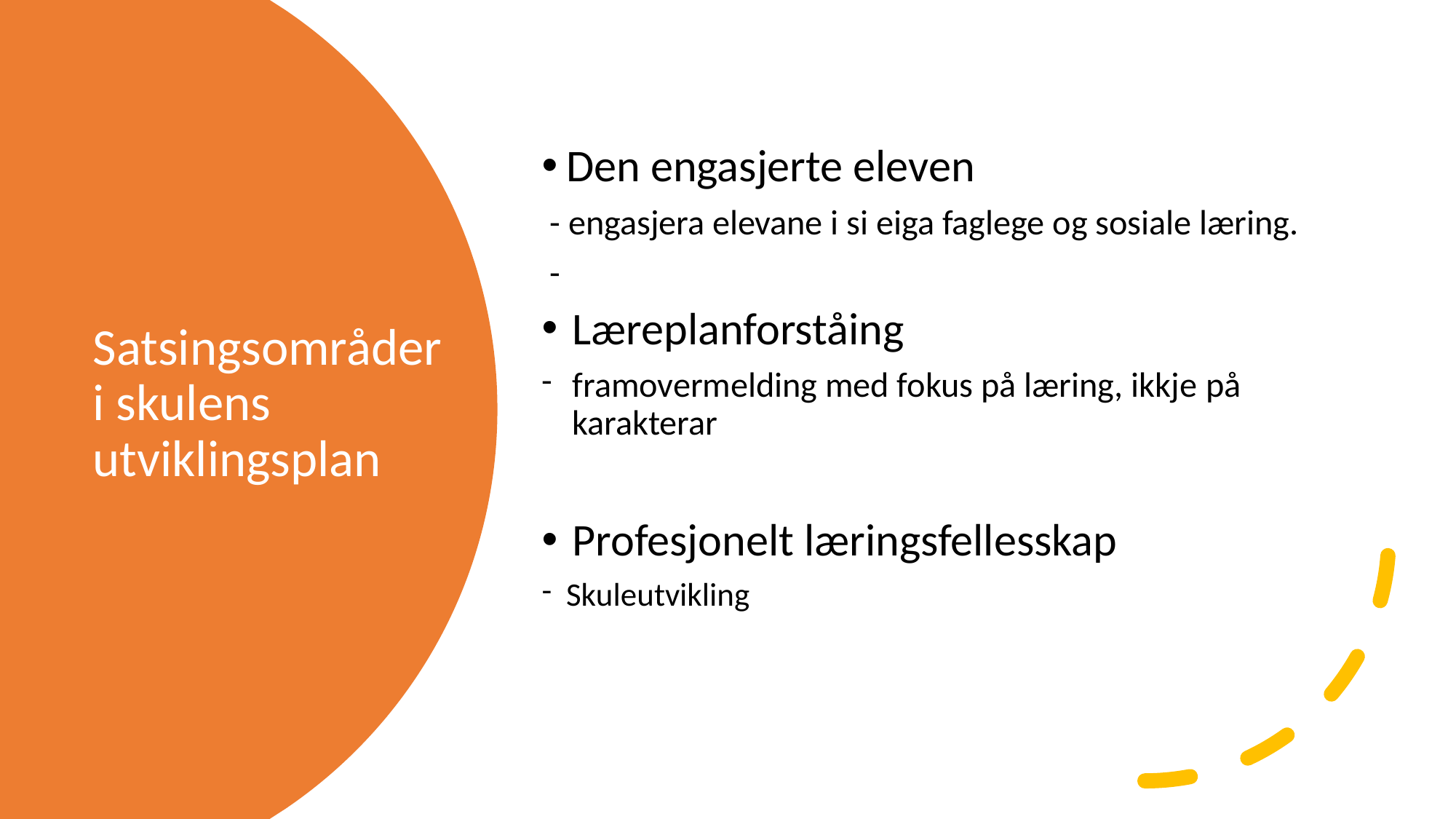

Den engasjerte eleven
 - engasjera elevane i si eiga faglege og sosiale læring.
 -
Læreplanforståing
framovermelding med fokus på læring, ikkje på karakterar

Profesjonelt læringsfellesskap
Skuleutvikling

# Satsingsområder i skulens utviklingsplan